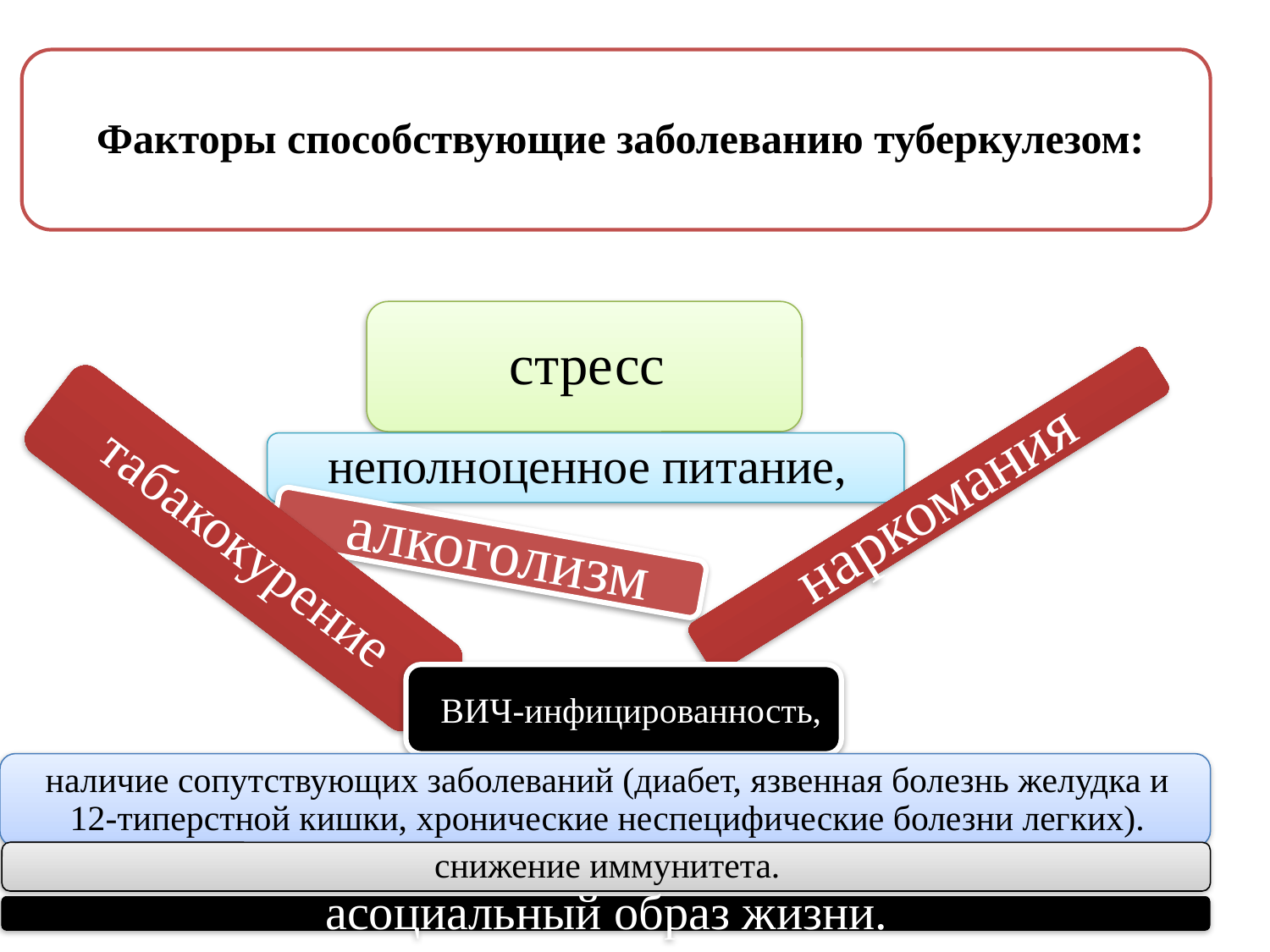

Факторы способствующие заболеванию туберкулезом:
стресс
неполноценное питание,
 алкоголизм
табакокурение
 наркомания
 ВИЧ-инфицированность,
наличие сопутствующих заболеваний (диабет, язвенная болезнь желудка и 12-типерстной кишки, хронические неспецифические болезни легких).
снижение иммунитета.
асоциальный образ жизни.
МОУ Солонецкая СОШ    Черкасов Ю.В.